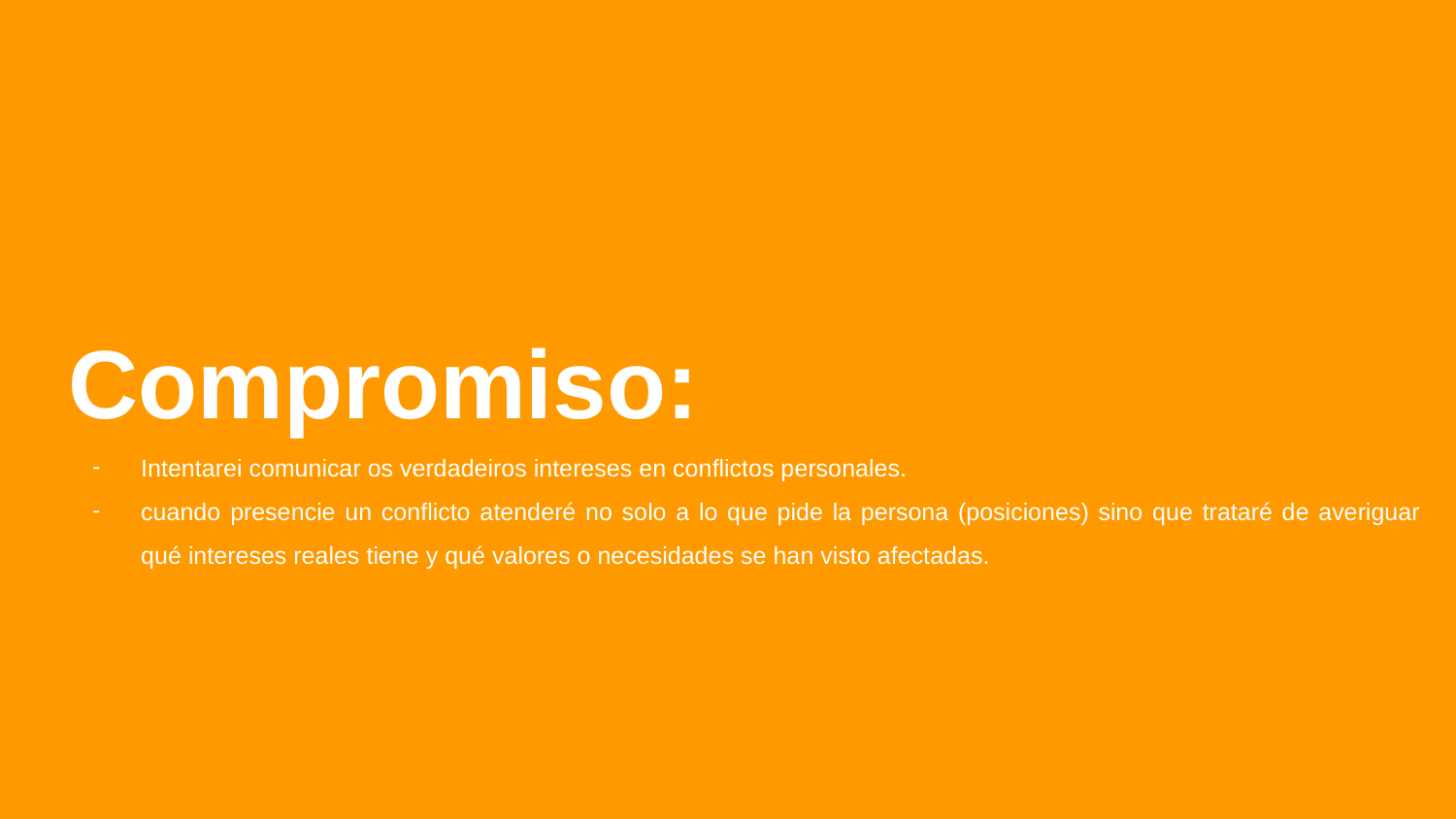

Compromiso:
Intentarei comunicar os verdadeiros intereses en conflictos personales.
cuando presencie un conflicto atenderé no solo a lo que pide la persona (posiciones) sino que trataré de averiguar qué intereses reales tiene y qué valores o necesidades se han visto afectadas.